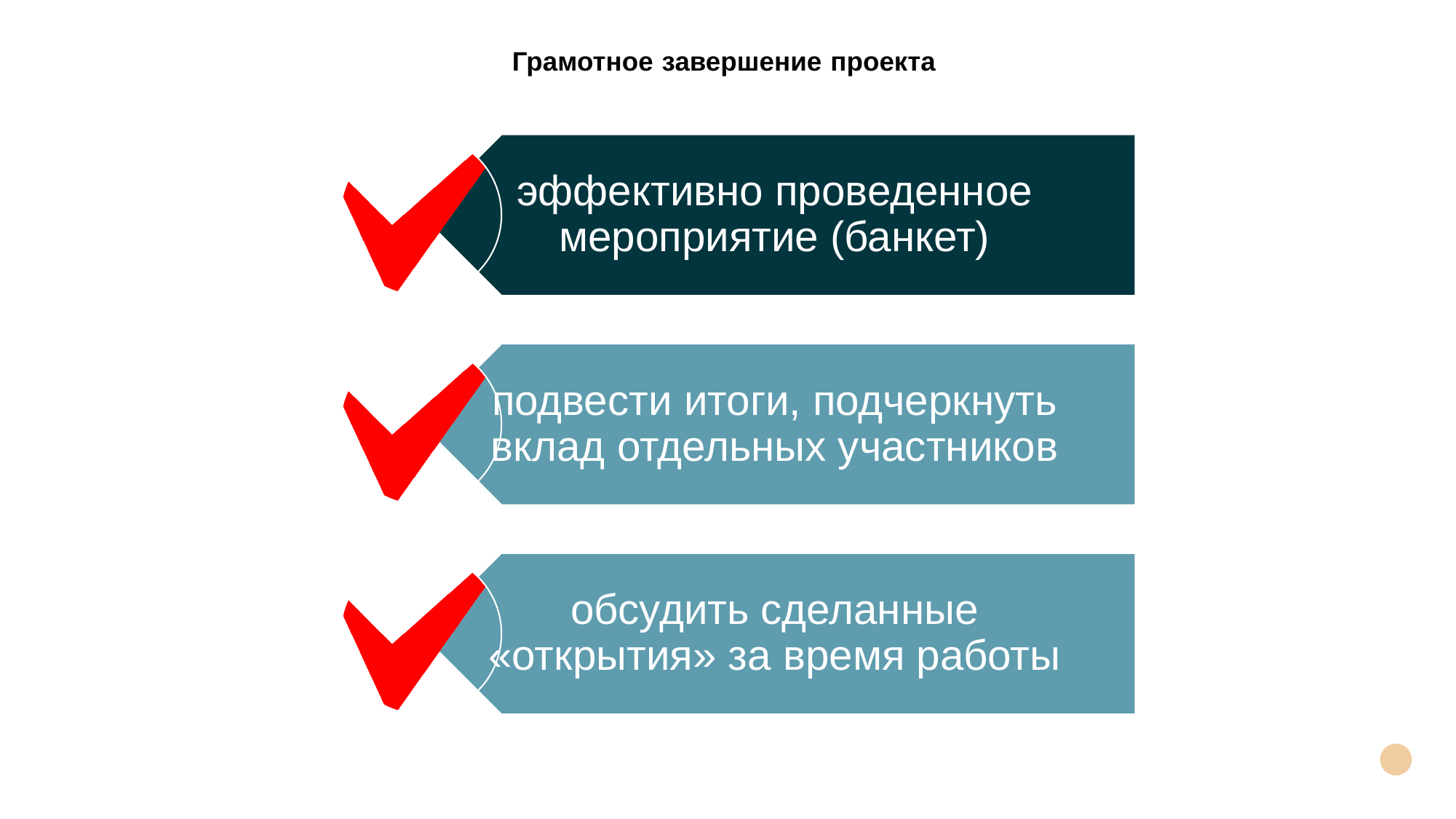

# Грамотное завершение проекта
эффективно проведенное мероприятие (банкет)
подвести итоги, подчеркнуть вклад отдельных участников
обсудить сделанные «открытия» за время работы